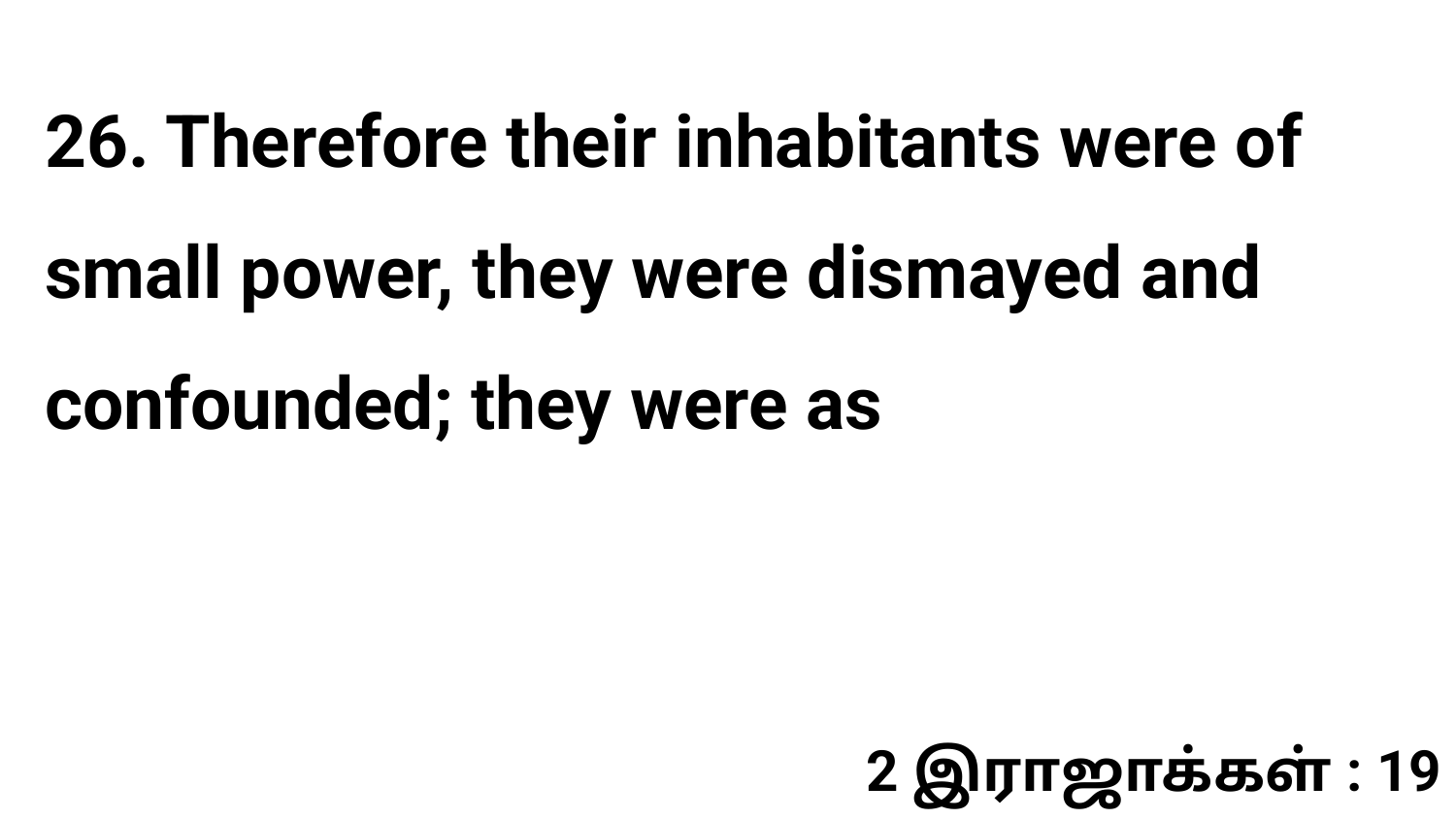

26. Therefore their inhabitants were of small power, they were dismayed and confounded; they were as
2 இராஜாக்கள் : 19